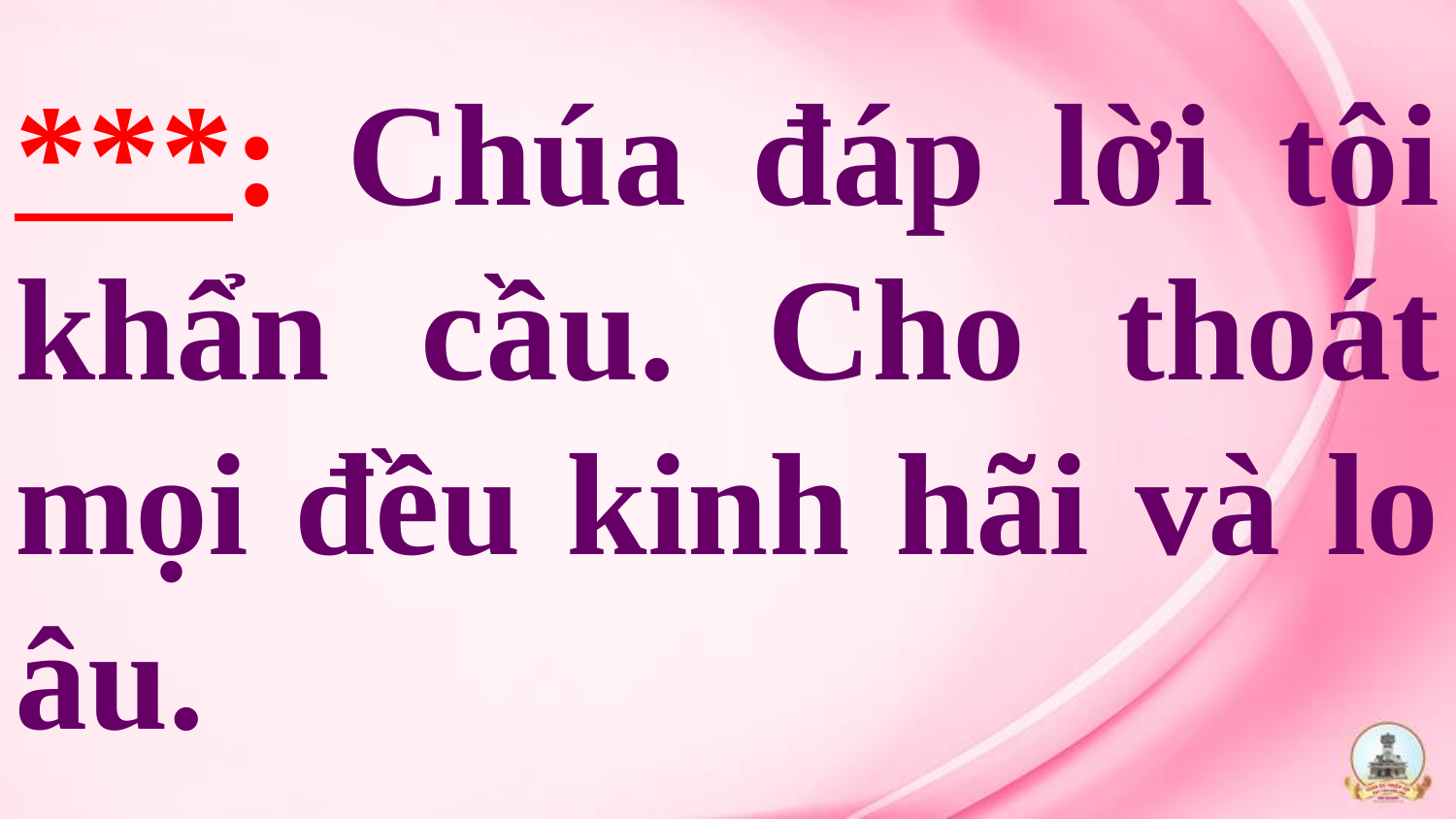

# ***: Chúa đáp lời tôi khẩn cầu. Cho thoát mọi đều kinh hãi và lo âu.